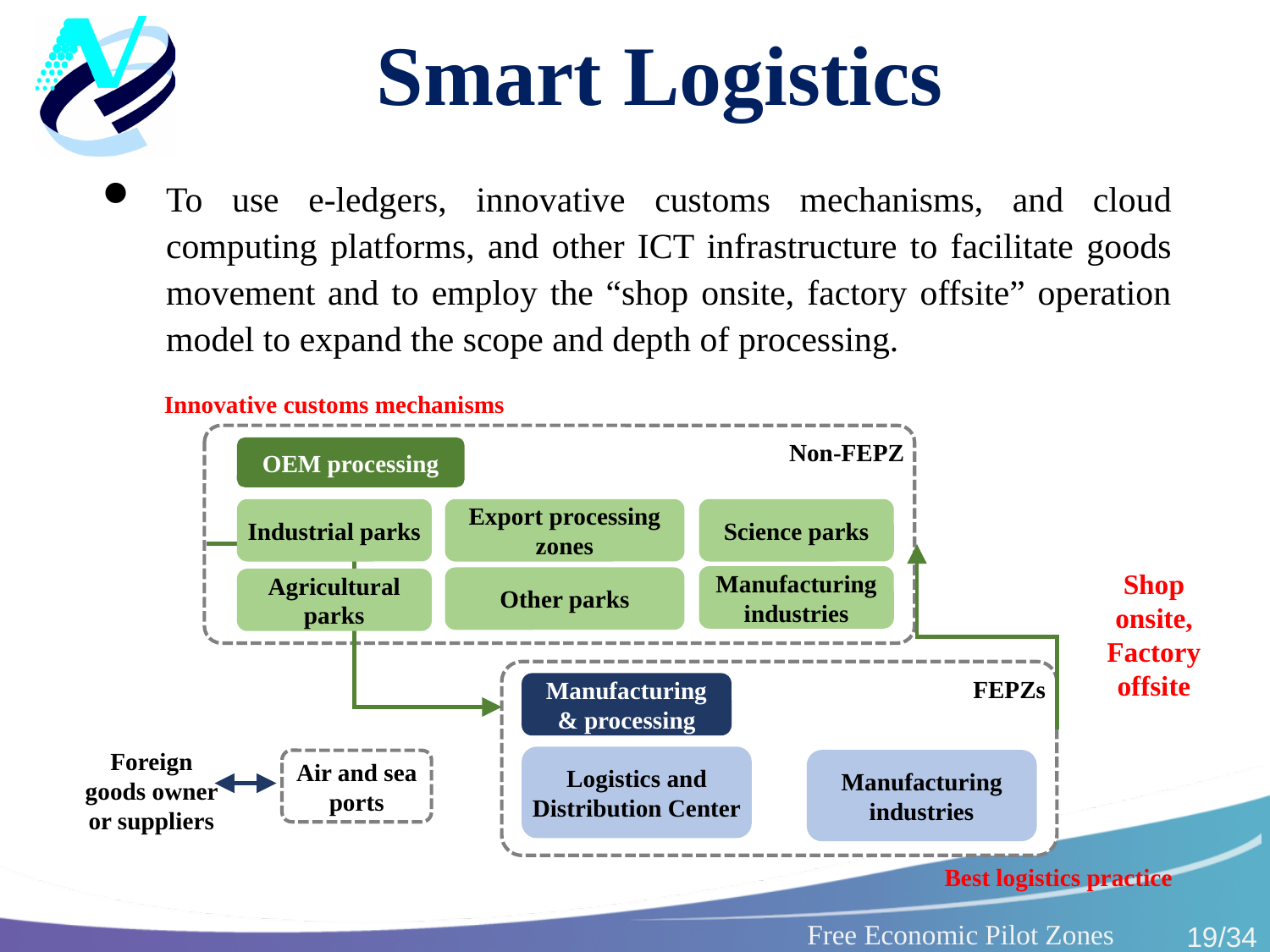

# Smart Logistics
To use e-ledgers, innovative customs mechanisms, and cloud computing platforms, and other ICT infrastructure to facilitate goods movement and to employ the “shop onsite, factory offsite” operation model to expand the scope and depth of processing.
Innovative customs mechanisms
OEM processing
Industrial parks
Export processing zones
Science parks
Shop onsite, Factory offsite
Manufacturing industries
Other parks
Agricultural parks
Manufacturing & processing
Foreign goods owner or suppliers
Logistics and Distribution Center
Manufacturing industries
Best logistics practice
Non-FEPZ
FEPZs
Air and sea ports